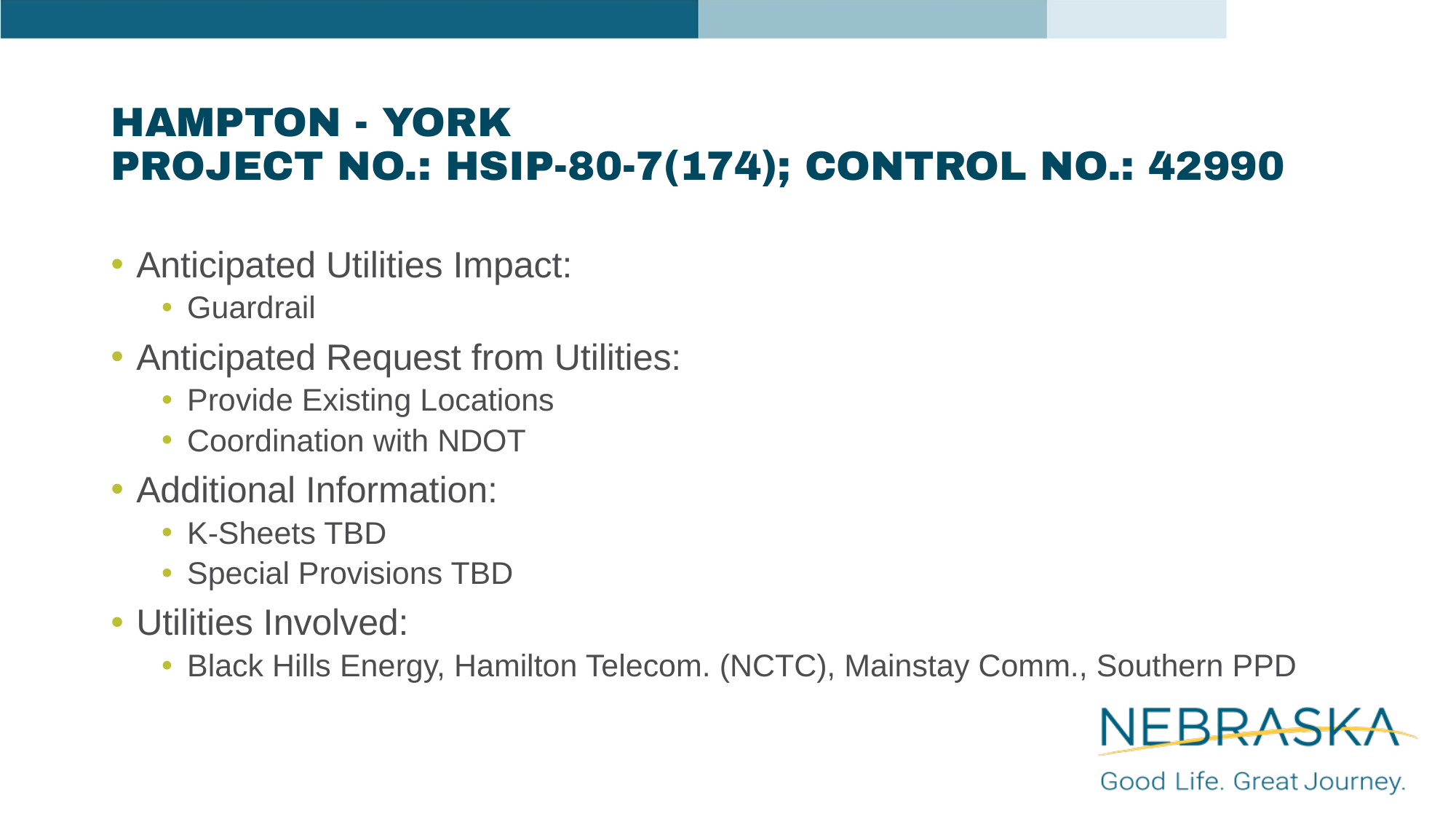

# Hampton - York Project No.: HSIP-80-7(174); Control No.: 42990
Anticipated Utilities Impact:
Guardrail
Anticipated Request from Utilities:
Provide Existing Locations
Coordination with NDOT
Additional Information:
K-Sheets TBD
Special Provisions TBD
Utilities Involved:
Black Hills Energy, Hamilton Telecom. (NCTC), Mainstay Comm., Southern PPD